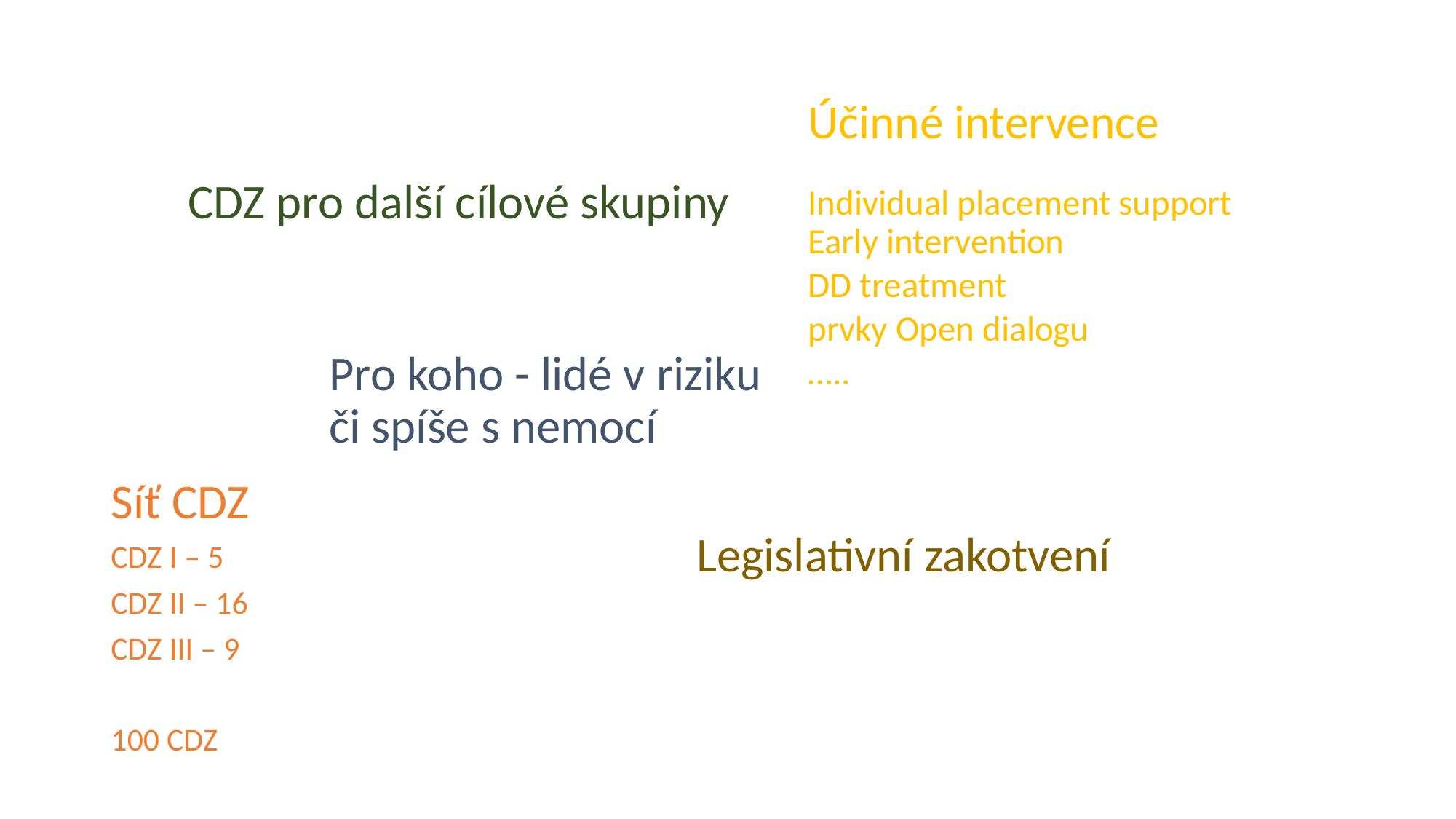

Účinné intervence

Individual placement support
Early intervention
DD treatment
prvky Open dialogu
…..

# CDZ pro další cílové skupiny
Pro koho - lidé v riziku či spíše s nemocí
Síť CDZ
CDZ I – 5
CDZ II – 16
CDZ III – 9

100 CDZ
Legislativní zakotvení